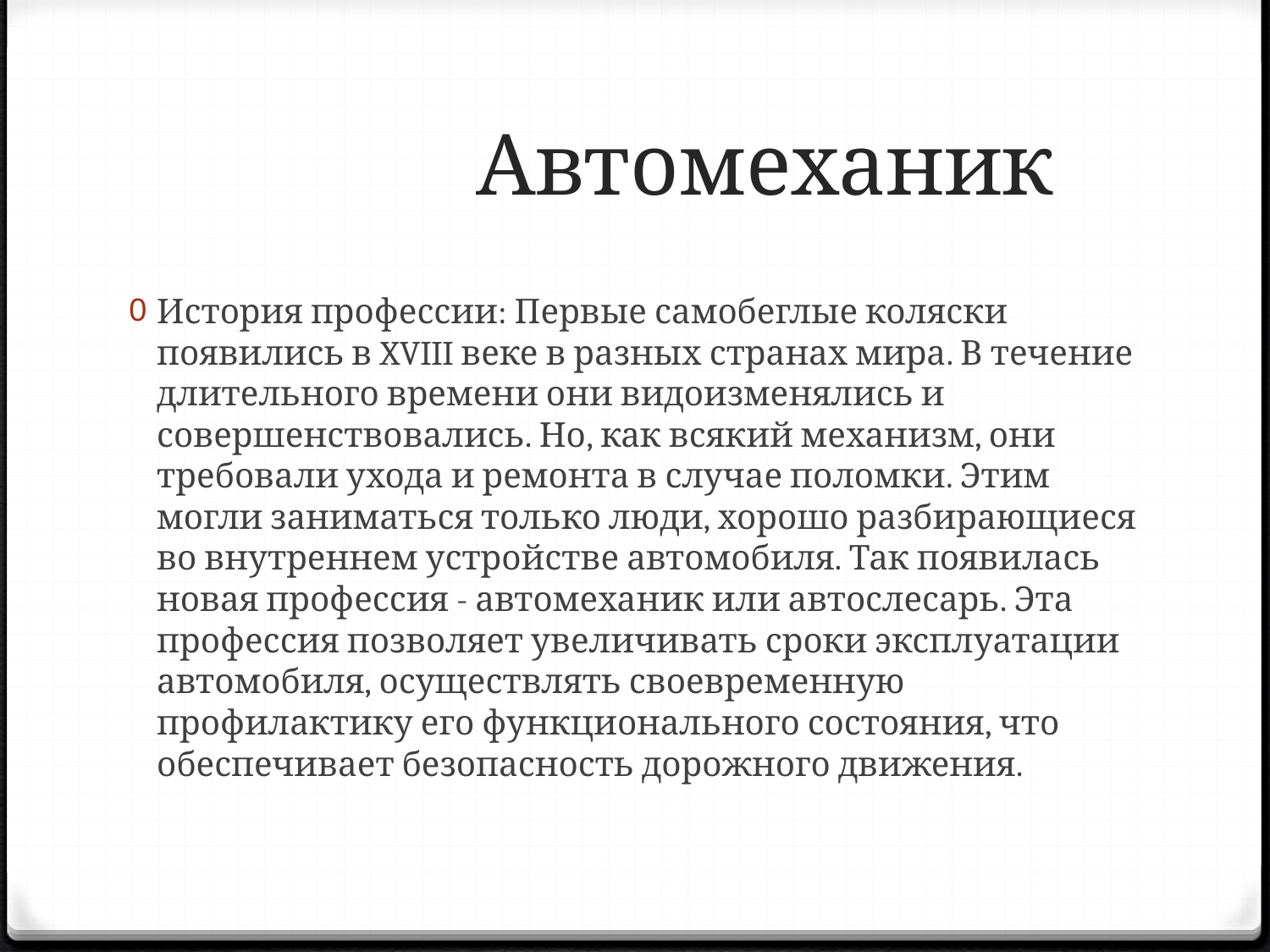

# Автомеханик
История профессии: Первые самобеглые коляски появились в XVIII веке в разных странах мира. В течение длительного времени они видоизменялись и совершенствовались. Но, как всякий механизм, они требовали ухода и ремонта в случае поломки. Этим могли заниматься только люди, хорошо разбирающиеся во внутреннем устройстве автомобиля. Так появилась новая профессия - автомеханик или автослесарь. Эта профессия позволяет увеличивать сроки эксплуатации автомобиля, осуществлять своевременную профилактику его функционального состояния, что обеспечивает безопасность дорожного движения.